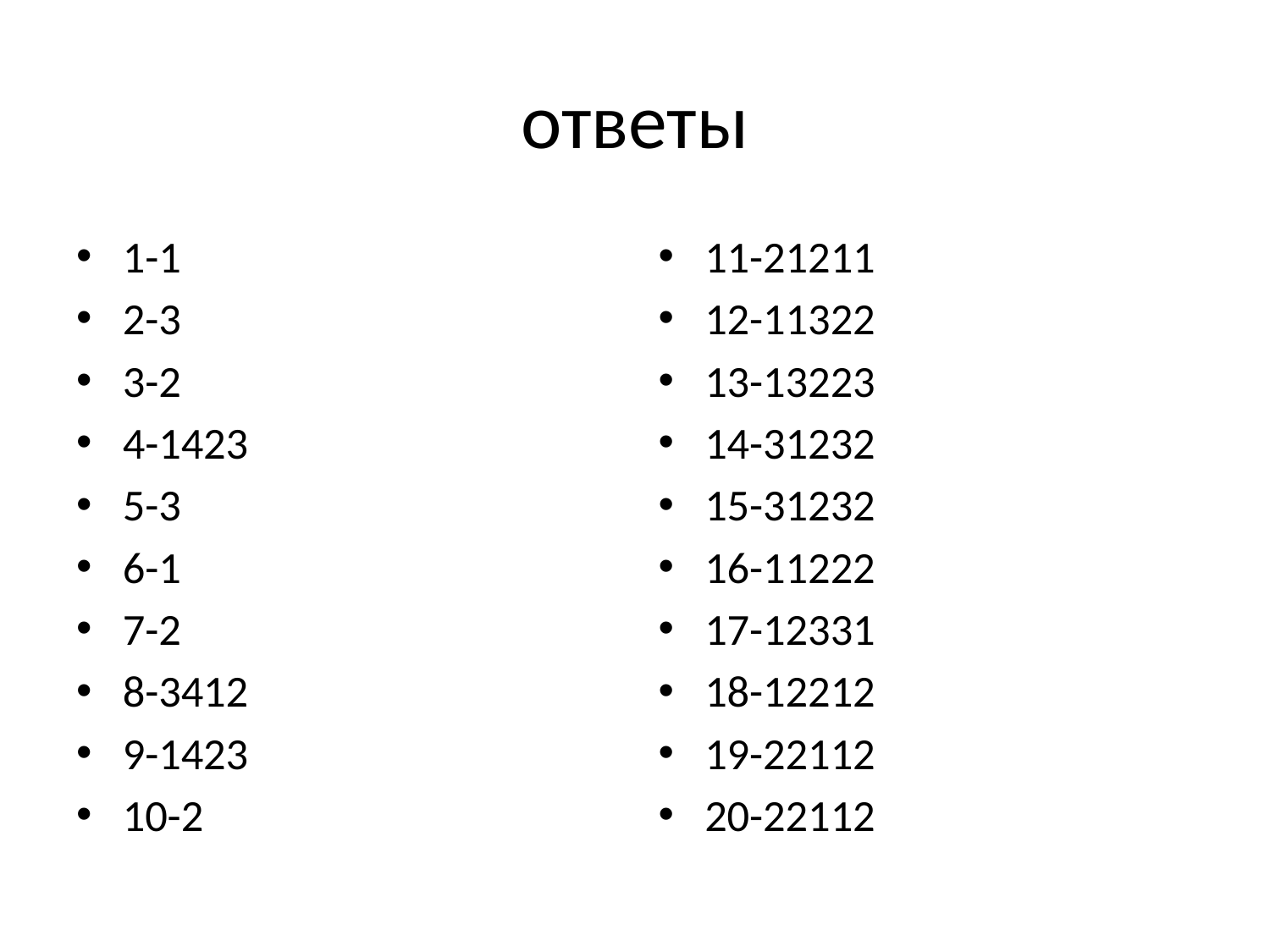

# ответы
1-1
2-3
3-2
4-1423
5-3
6-1
7-2
8-3412
9-1423
10-2

11-21211
12-11322
13-13223
14-31232
15-31232
16-11222
17-12331
18-12212
19-22112
20-22112